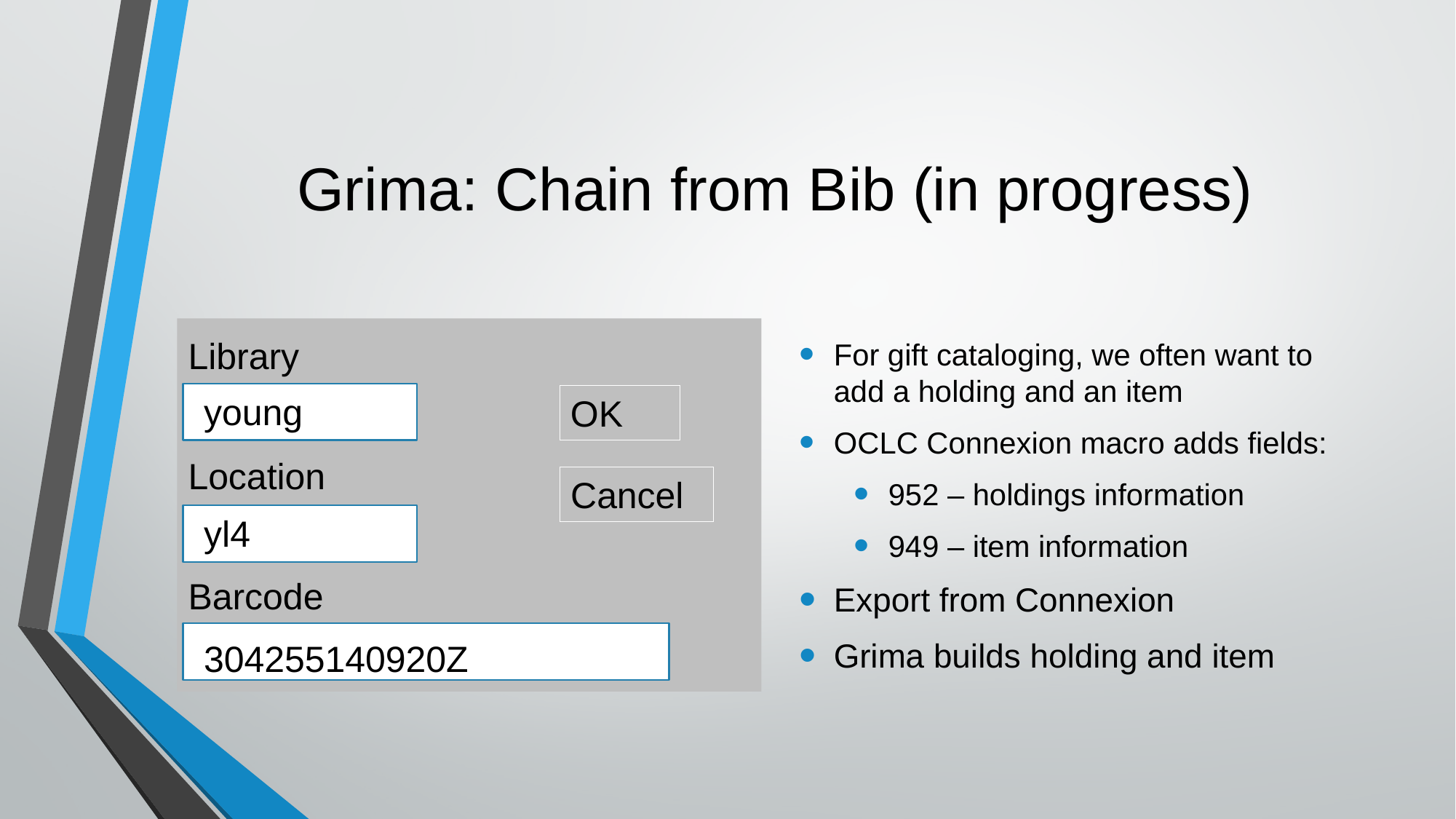

# Grima: Chain from Bib (in progress)
Library
    young
Location
    yl4
Barcode
    304255140920Z
For gift cataloging, we often want to add a holding and an item
OCLC Connexion macro adds fields:
952 – holdings information
949 – item information
Export from Connexion
Grima builds holding and item
young
ydd
OK
Cancel
yl4
yd
yd
304255140920Z